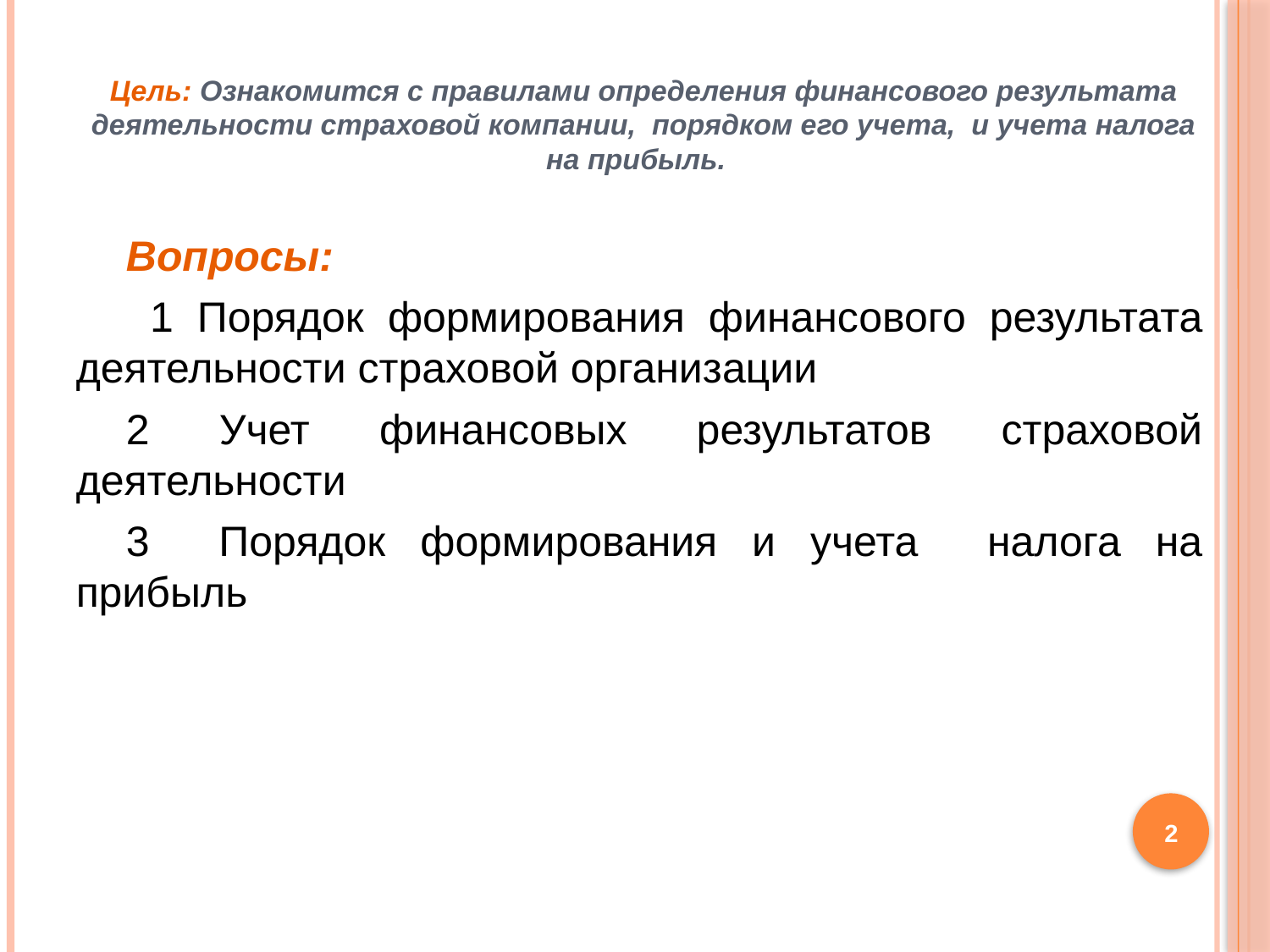

# Цель: Ознакомится с правилами определения финансового результата деятельности страховой компании,  порядком его учета,  и учета налога на прибыль.
Вопросы:
 1 Порядок формирования финансового результата деятельности страховой организации
2 Учет финансовых результатов страховой деятельности
3  Порядок формирования и учета  налога на прибыль

2